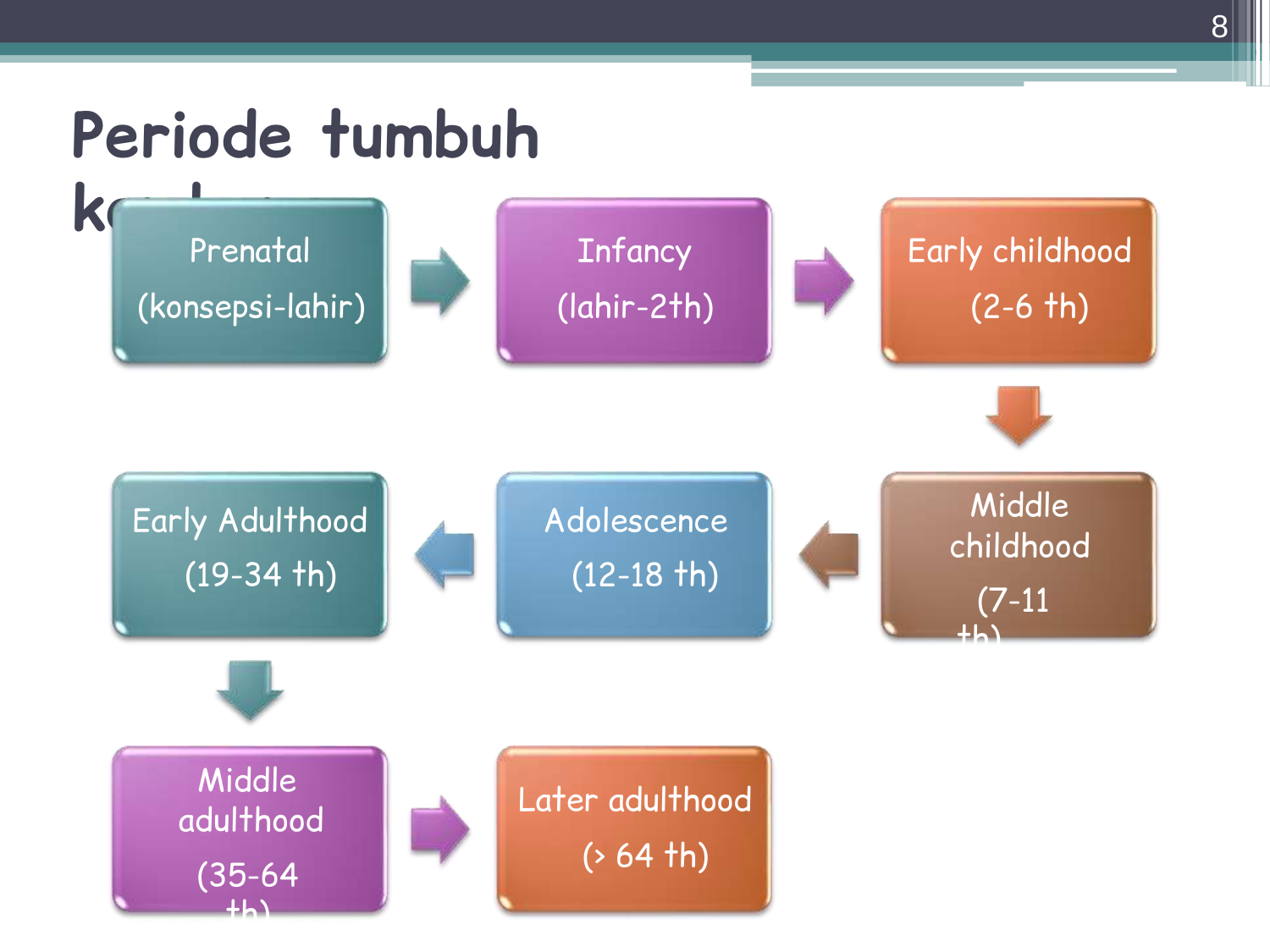

8
# Periode tumbuh kembang

Prenatal  (konsepsi-lahir)
Infancy  (lahir-2th)
Early childhood  (2-6 th)

Middle  childhood
(7-11 th)
Early Adulthood  (19-34 th)
Adolescence  (12-18 th)

Middle  adulthood
(35-64 th)
Later adulthood  (> 64 th)